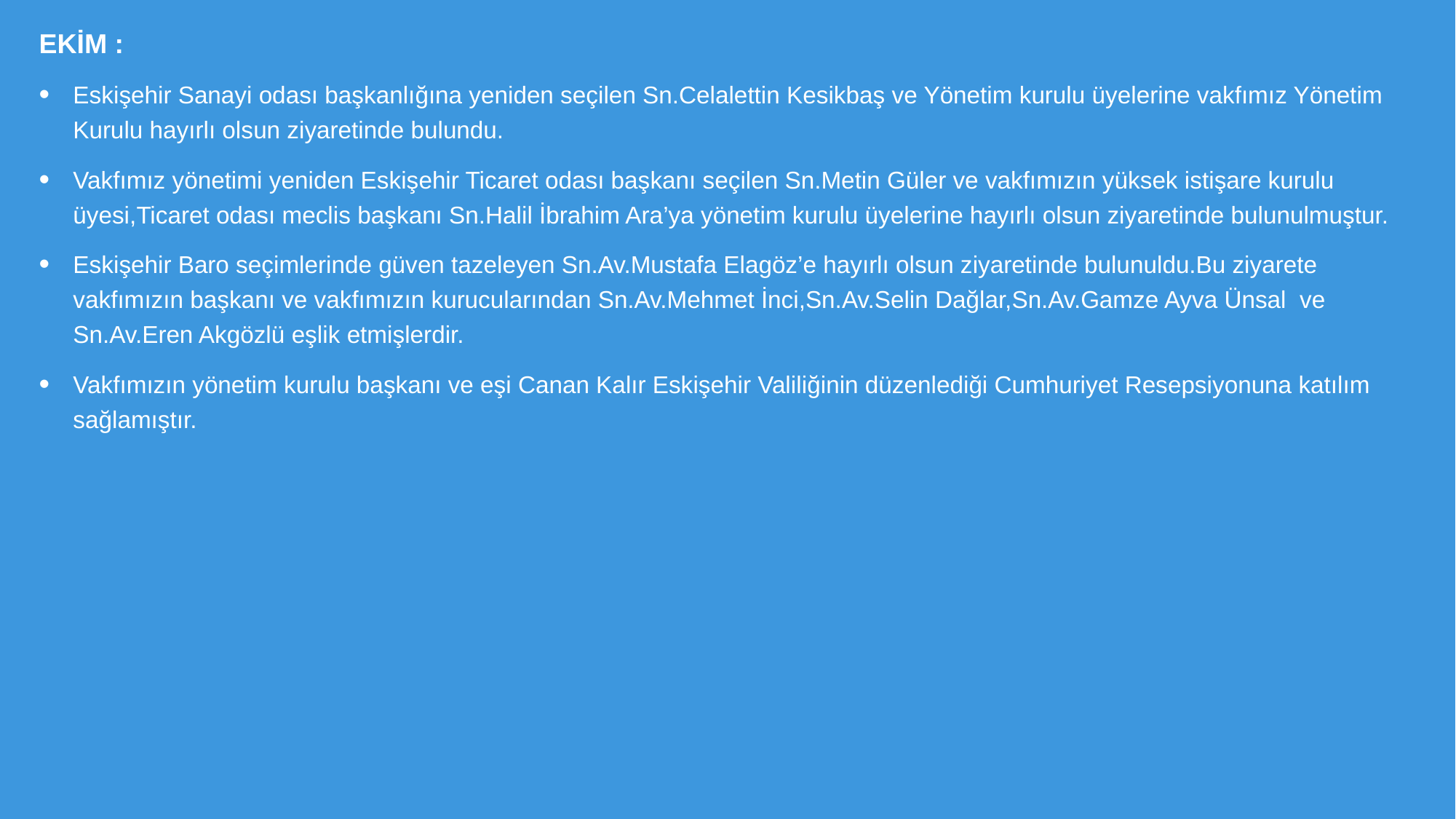

Ekim :
Eskişehir Sanayi odası başkanlığına yeniden seçilen Sn.Celalettin Kesikbaş ve Yönetim kurulu üyelerine vakfımız Yönetim Kurulu hayırlı olsun ziyaretinde bulundu.
Vakfımız yönetimi yeniden Eskişehir Ticaret odası başkanı seçilen Sn.Metin Güler ve vakfımızın yüksek istişare kurulu üyesi,Ticaret odası meclis başkanı Sn.Halil İbrahim Ara’ya yönetim kurulu üyelerine hayırlı olsun ziyaretinde bulunulmuştur.
Eskişehir Baro seçimlerinde güven tazeleyen Sn.Av.Mustafa Elagöz’e hayırlı olsun ziyaretinde bulunuldu.Bu ziyarete vakfımızın başkanı ve vakfımızın kurucularından Sn.Av.Mehmet İnci,Sn.Av.Selin Dağlar,Sn.Av.Gamze Ayva Ünsal  ve Sn.Av.Eren Akgözlü eşlik etmişlerdir.
Vakfımızın yönetim kurulu başkanı ve eşi Canan Kalır Eskişehir Valiliğinin düzenlediği Cumhuriyet Resepsiyonuna katılım sağlamıştır.
#